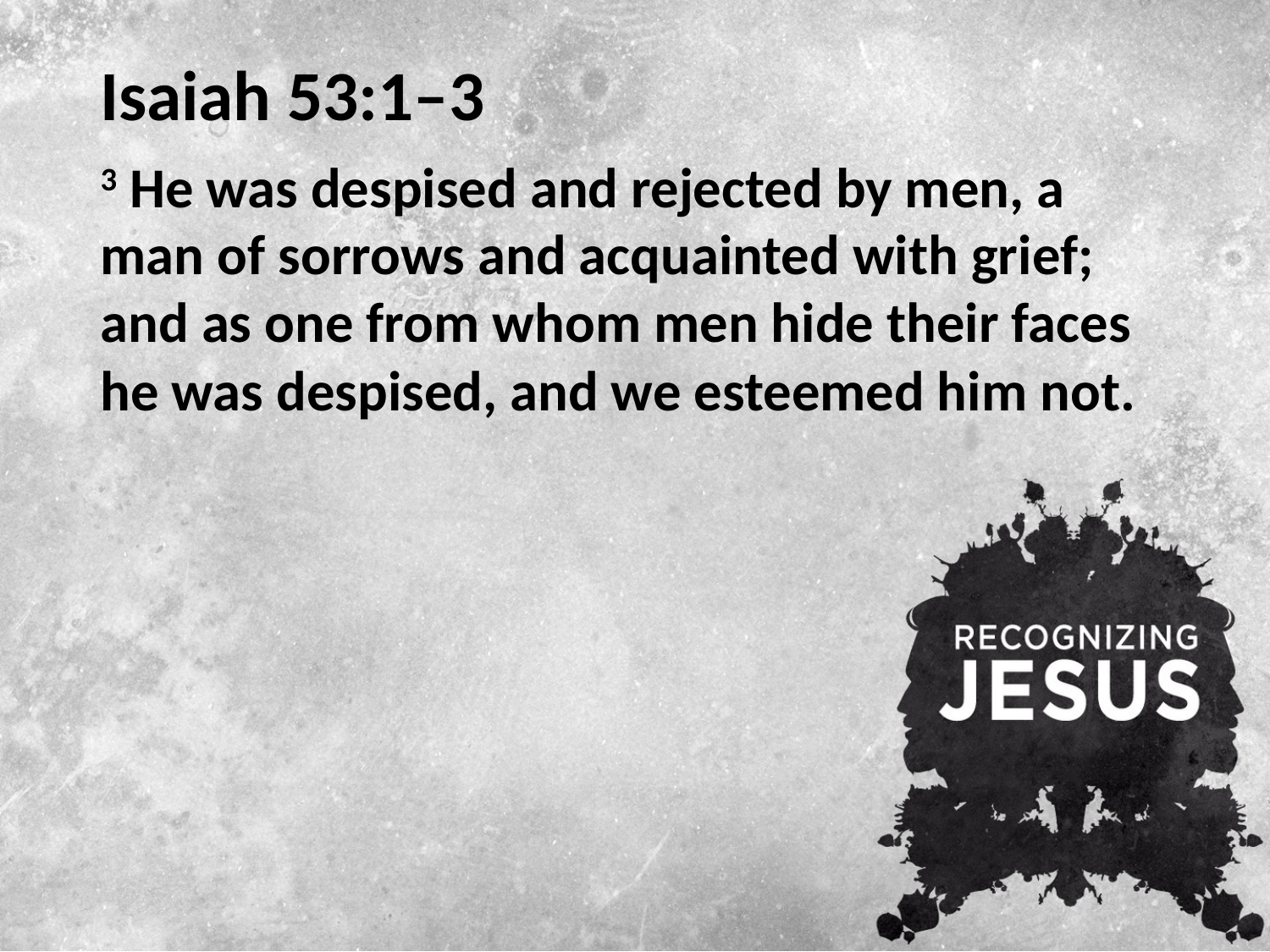

# Isaiah 53:1–3
3 He was despised and rejected by men, a man of sorrows and acquainted with grief; and as one from whom men hide their faces he was despised, and we esteemed him not.